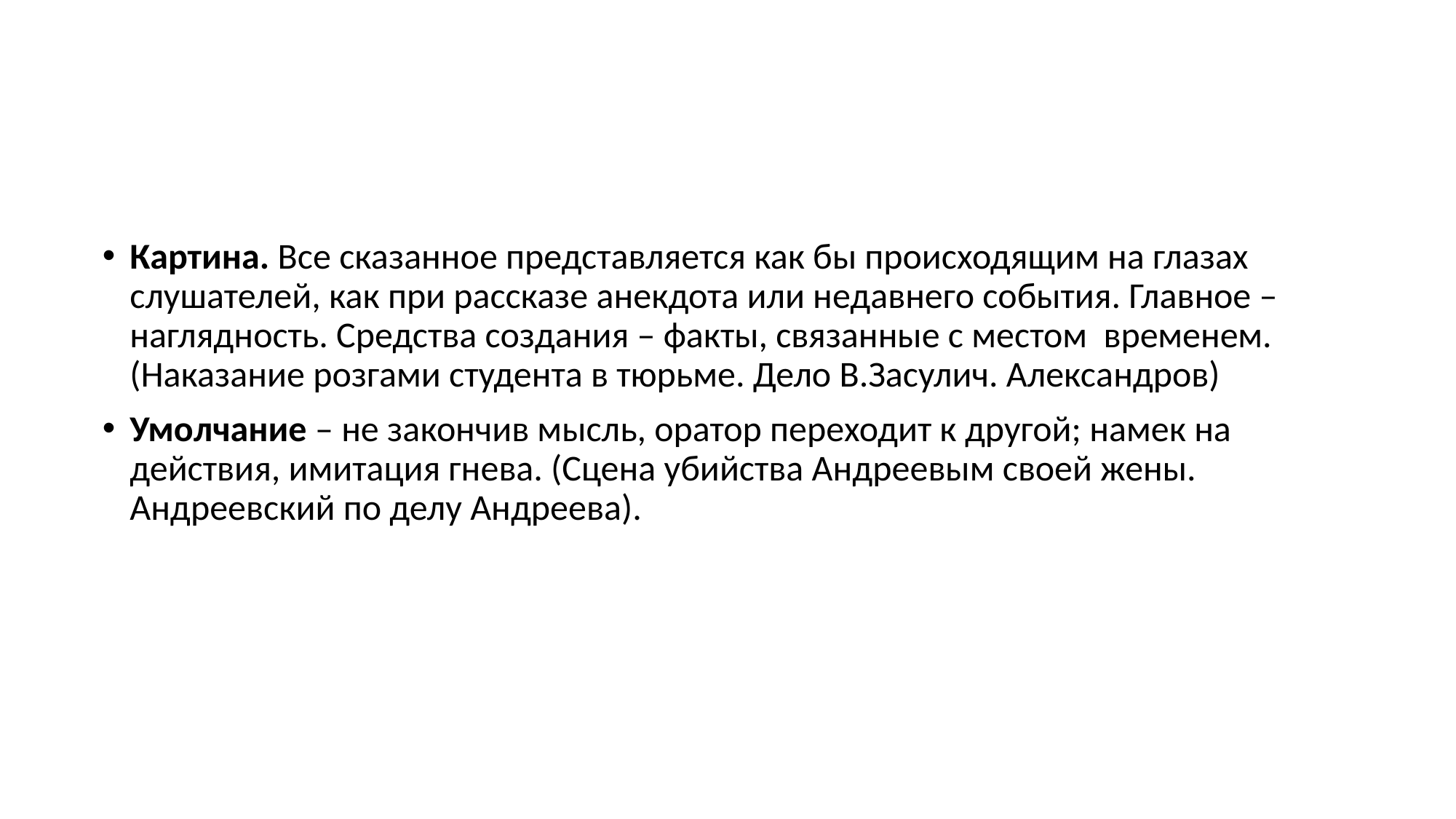

Картина. Все сказанное представляется как бы происходящим на глазах слушателей, как при рассказе анекдота или недавнего события. Главное – наглядность. Средства создания – факты, связанные с местом  временем. (Наказание розгами студента в тюрьме. Дело В.Засулич. Александров)
Умолчание – не закончив мысль, оратор переходит к другой; намек на действия, имитация гнева. (Сцена убийства Андреевым своей жены. Андреевский по делу Андреева).